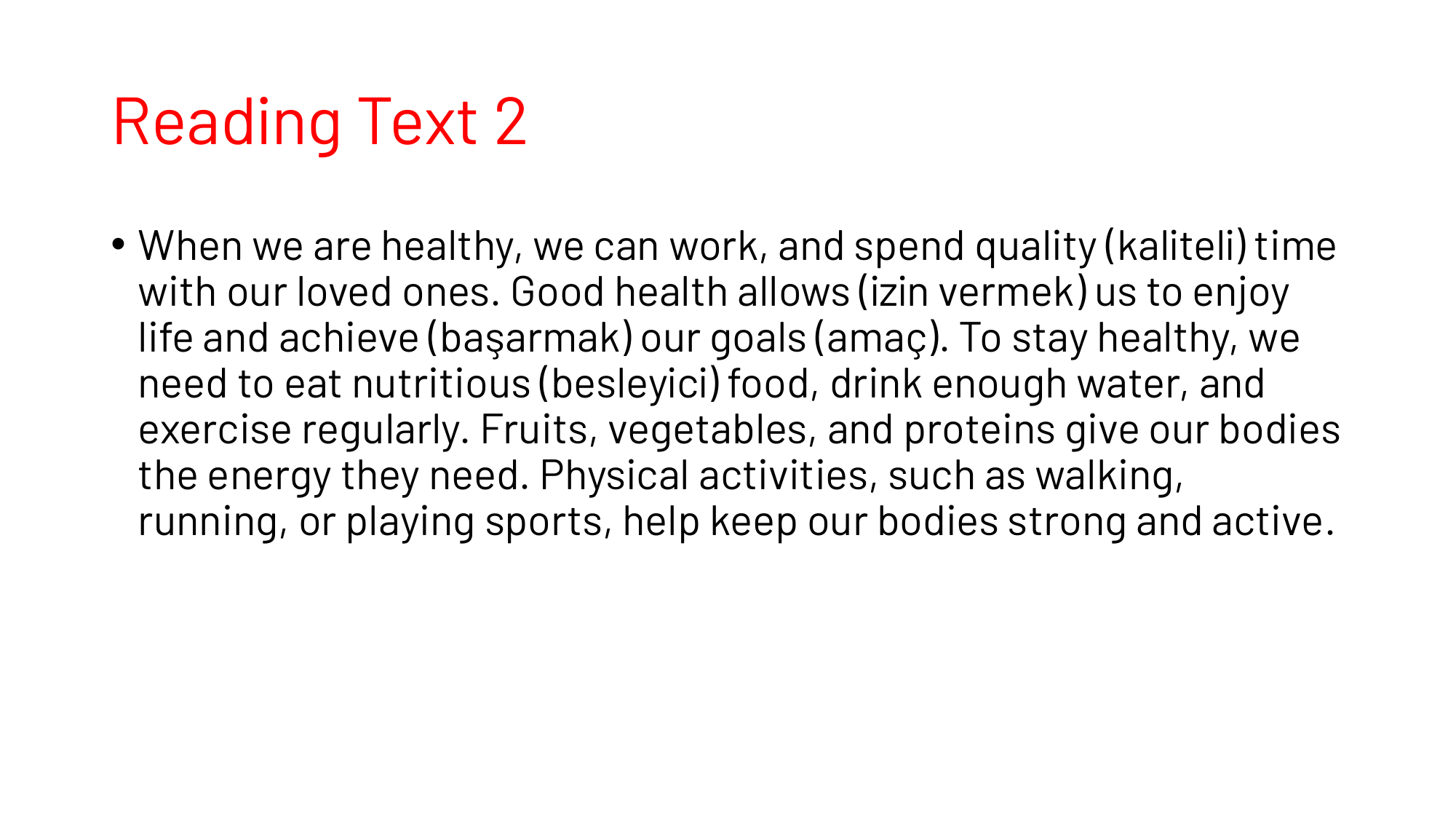

# Reading Text 2
When we are healthy, we can work, and spend quality (kaliteli) time with our loved ones. Good health allows (izin vermek) us to enjoy life and achieve (başarmak) our goals (amaç). To stay healthy, we need to eat nutritious (besleyici) food, drink enough water, and exercise regularly. Fruits, vegetables, and proteins give our bodies the energy they need. Physical activities, such as walking, running, or playing sports, help keep our bodies strong and active.